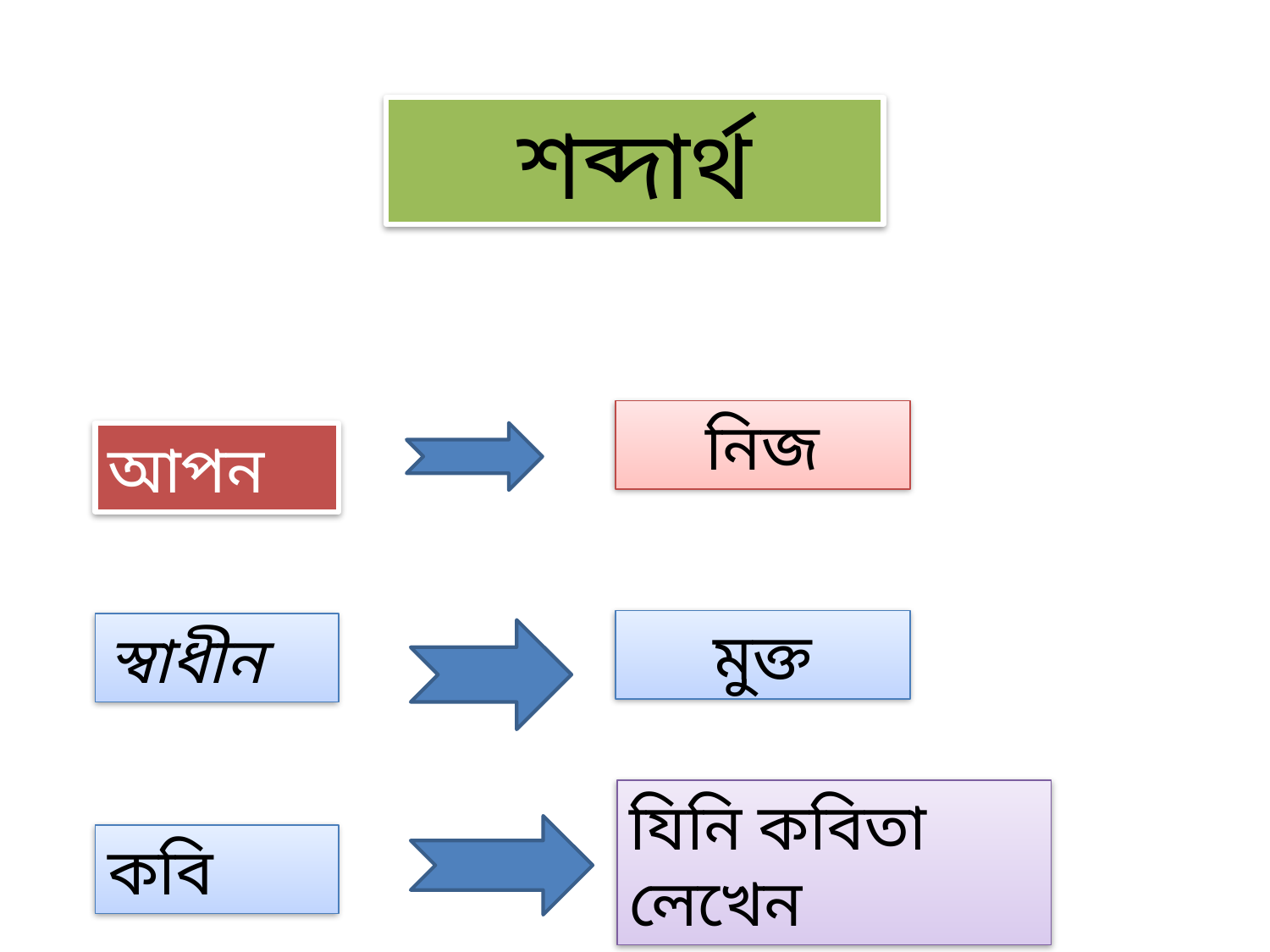

শব্দার্থ
নিজ

আপন
মুক্ত
স্বাধীন

যিনি কবিতা লেখেন

কবি